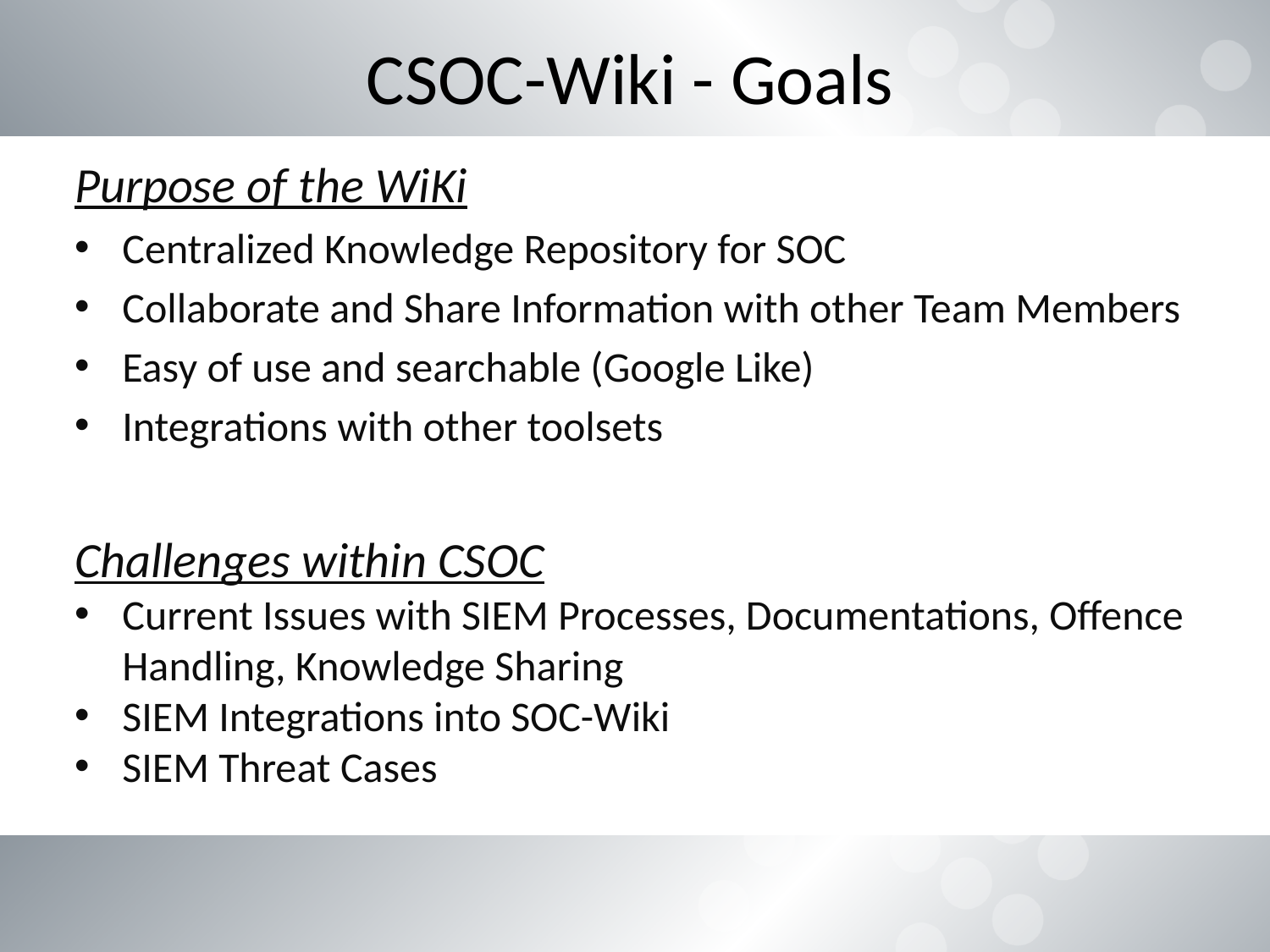

# CSOC-Wiki - Goals

Purpose of the WiKi
Centralized Knowledge Repository for SOC
Collaborate and Share Information with other Team Members
Easy of use and searchable (Google Like)
Integrations with other toolsets

Challenges within CSOC
Current Issues with SIEM Processes, Documentations, Offence Handling, Knowledge Sharing
SIEM Integrations into SOC-Wiki
SIEM Threat Cases